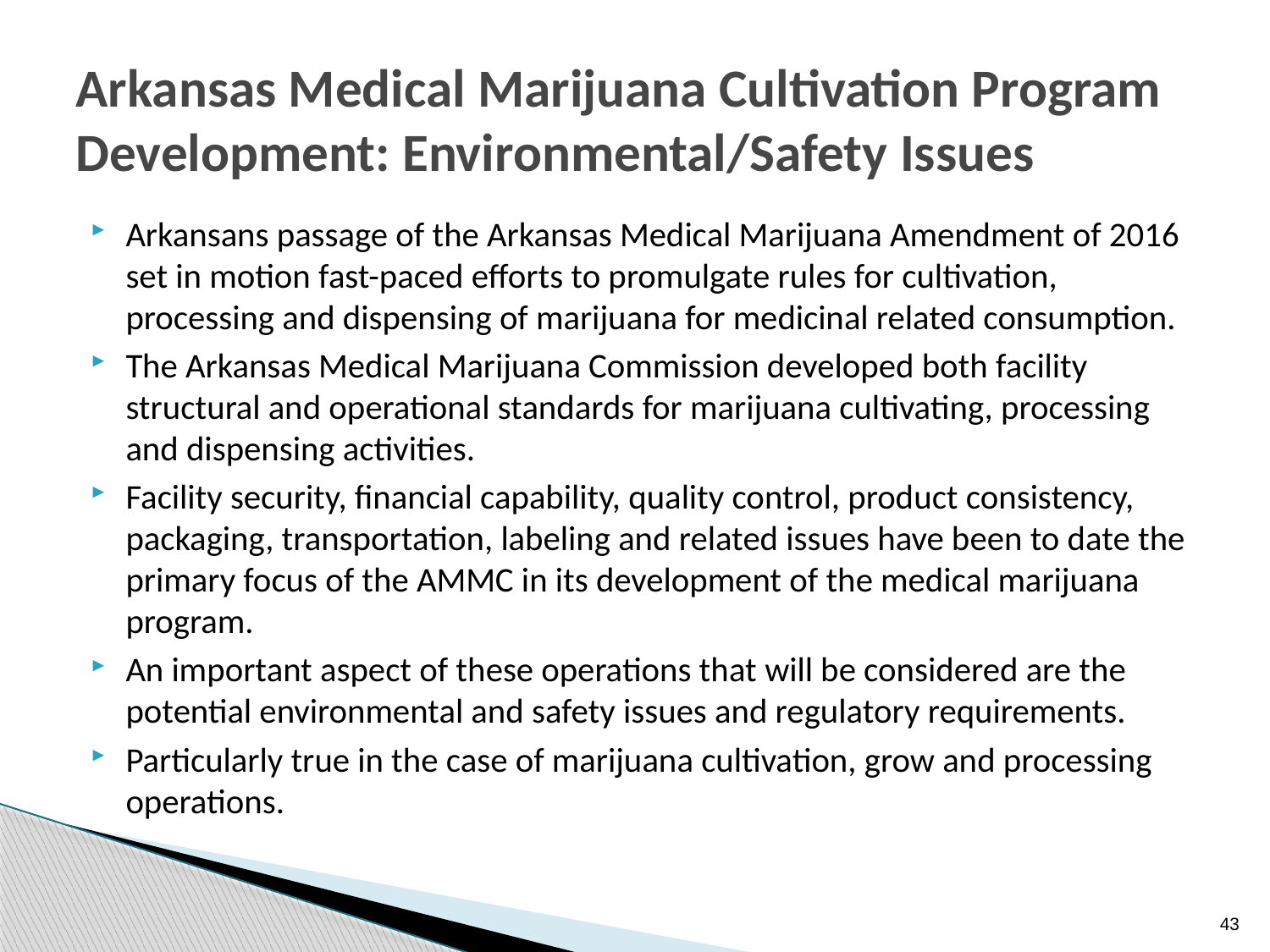

# Arkansas Medical Marijuana Cultivation Program Development: Environmental/Safety Issues
Arkansans passage of the Arkansas Medical Marijuana Amendment of 2016 set in motion fast-paced efforts to promulgate rules for cultivation, processing and dispensing of marijuana for medicinal related consumption.
The Arkansas Medical Marijuana Commission developed both facility structural and operational standards for marijuana cultivating, processing and dispensing activities.
Facility security, financial capability, quality control, product consistency, packaging, transportation, labeling and related issues have been to date the primary focus of the AMMC in its development of the medical marijuana program.
An important aspect of these operations that will be considered are the potential environmental and safety issues and regulatory requirements.
Particularly true in the case of marijuana cultivation, grow and processing operations.
43